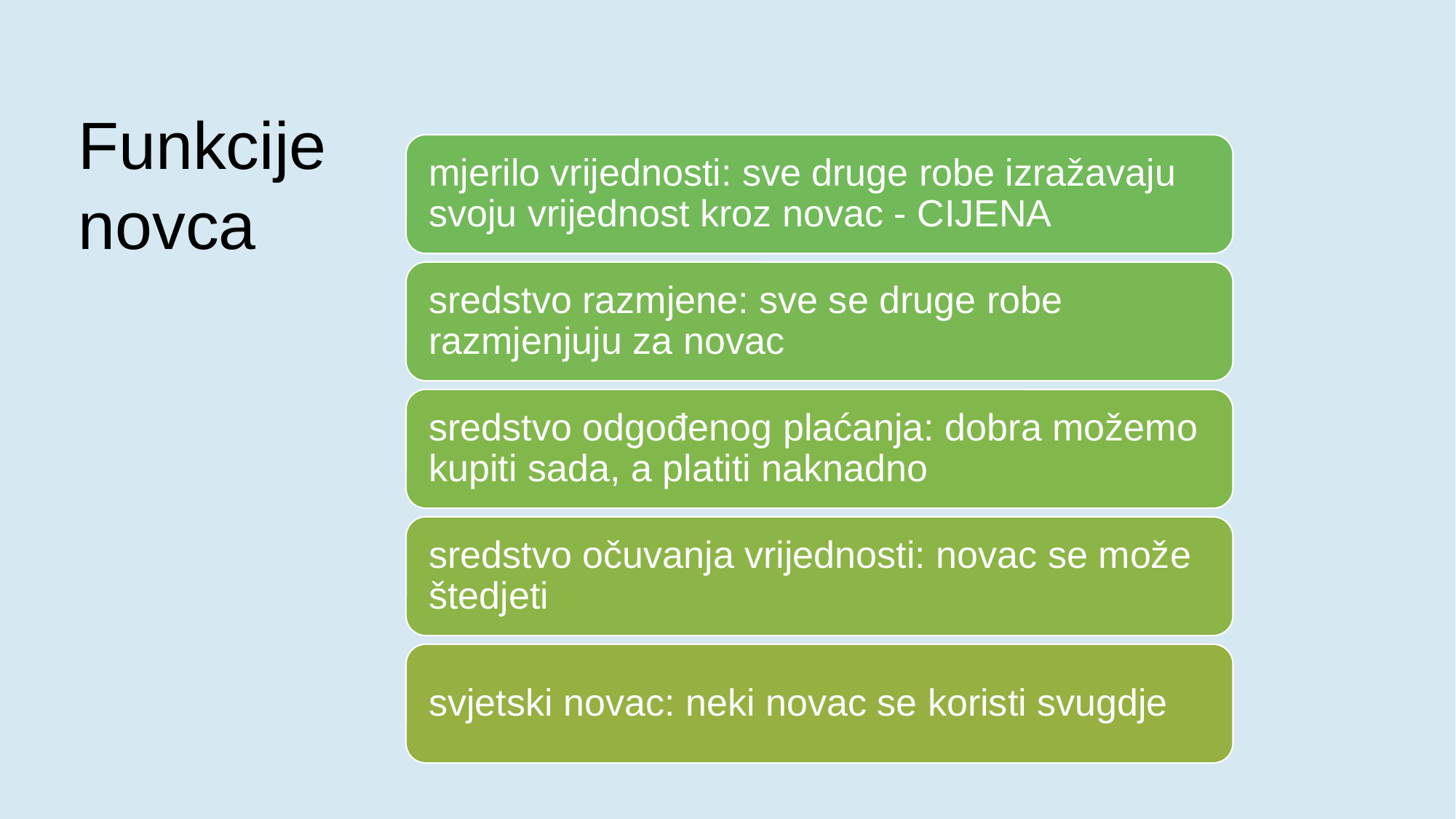

# Funkcije novca
mjerilo vrijednosti: sve druge robe izražavaju svoju vrijednost kroz novac - CIJENA
sredstvo razmjene: sve se druge robe razmjenjuju za novac
sredstvo odgođenog plaćanja: dobra možemo kupiti sada, a platiti naknadno
sredstvo očuvanja vrijednosti: novac se može štedjeti
svjetski novac: neki novac se koristi svugdje